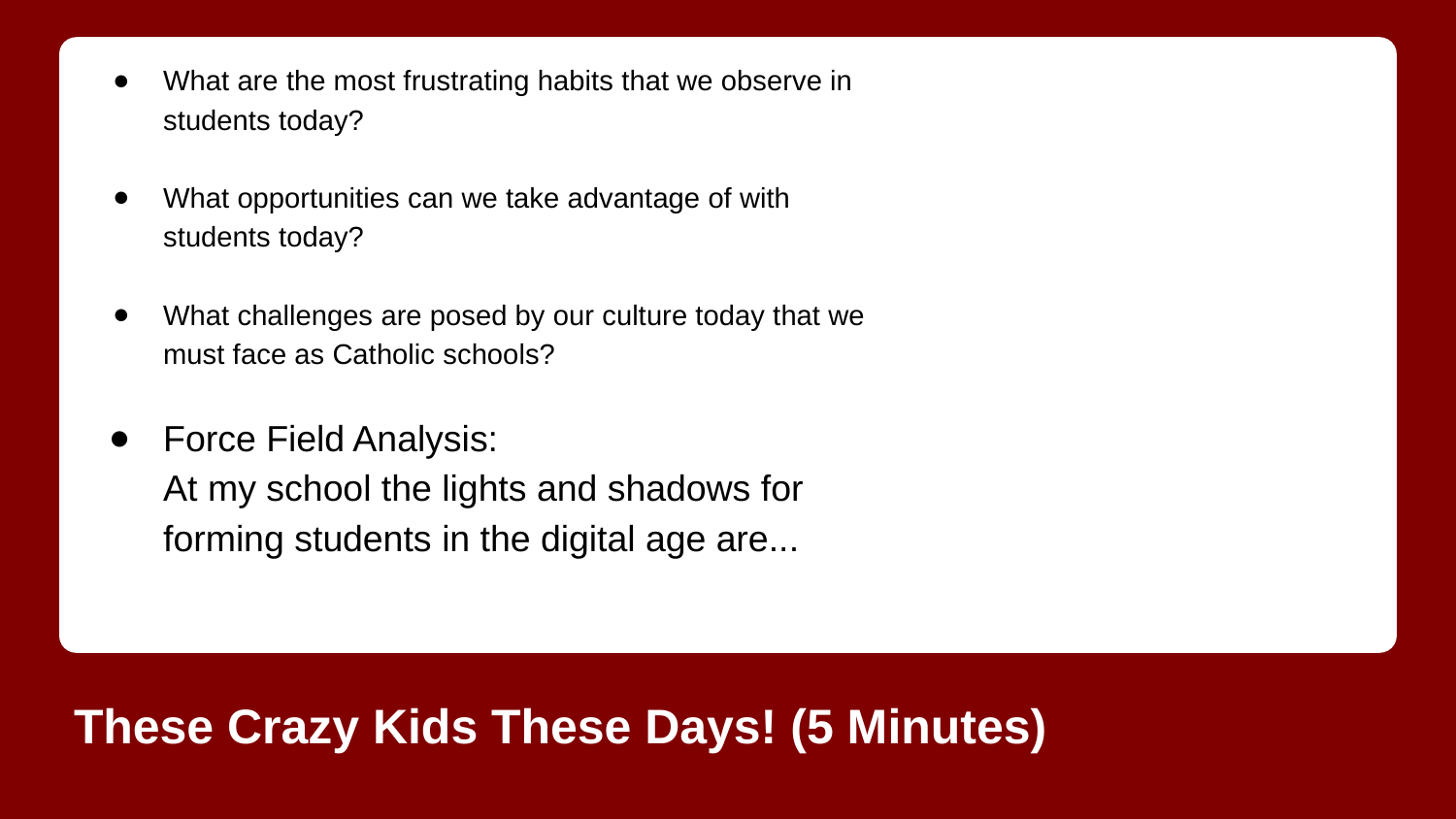

What are the most frustrating habits that we observe in students today?

What opportunities can we take advantage of with  students today?

What challenges are posed by our culture today that we must face as Catholic schools?

Force Field Analysis:
At my school the lights and shadows for forming students in the digital age are...
These Crazy Kids These Days! (5 Minutes)